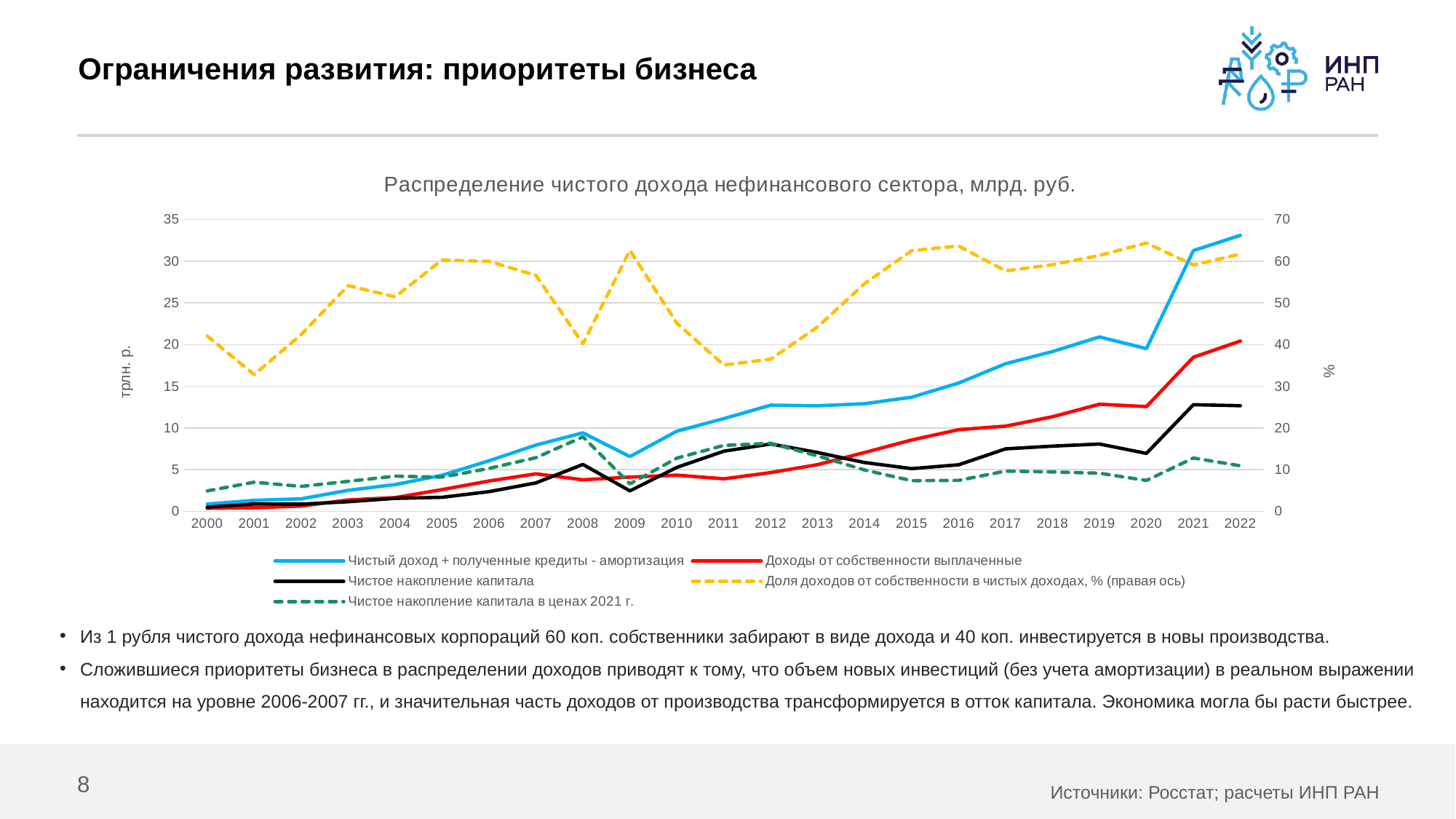

# Ограничения развития: приоритеты бизнеса

### Chart: Распределение чистого дохода нефинансового сектора, млрд. руб.

| Category | Чистый доход + полученные кредиты - амортизация | Доходы от собственности выплаченные | Чистое накопление капитала | Доля доходов от собственности в чистых доходах, % (правая ось) | Чистое накопление капитала в ценах 2021 г. |
|---|---|---|---|---|---|
| 2000 | 0.874663 | 0.368096 | 0.506567 | 42.084322762023774 | 4.9030107389528315 |
| 2001 | 1.324971 | 0.434812 | 0.890159 | 32.816718252701385 | 6.993310791735876 |
| 2002 | 1.50244 | 0.637591 | 0.864849 | 42.43703575517159 | 5.986316412741231 |
| 2003 | 2.524009 | 1.3674 | 1.156609 | 54.17571807390544 | 7.205960696759854 |
| 2004 | 3.216374 | 1.655214 | 1.56116 | 51.46211230410394 | 8.450402850704359 |
| 2005 | 4.335771 | 2.614253 | 1.688896 | 60.29499712969157 | 8.213679277479219 |
| 2006 | 6.069534 | 3.641493 | 2.366156 | 59.99625341912575 | 10.311314024774525 |
| 2007 | 7.953291 | 4.502203 | 3.41771 | 56.60805067990093 | 12.883919840855208 |
| 2008 | 9.41826 | 3.789101 | 5.629159 | 40.23143340701998 | 17.892524962692384 |
| 2009 | 6.569952 | 4.115128 | 2.454824 | 62.63558698754573 | 6.595743101819231 |
| 2010 | 9.622232 | 4.344066 | 5.278166 | 45.14613657205521 | 12.776251060774676 |
| 2011 | 11.124588 | 3.905686 | 7.218902 | 35.10859008890936 | 15.827869660022847 |
| 2012 | 12.740656 | 4.654927 | 8.085729 | 36.536007251117994 | 16.31880649663194 |
| 2013 | 12.667952 | 5.610663 | 7.057289 | 44.290213603588015 | 13.299675775799471 |
| 2014 | 12.917715 | 7.063176 | 5.854539 | 54.67821514873181 | 9.9138742468988 |
| 2015 | 13.693508 | 8.565311 | 5.128197 | 62.55015880517979 | 7.369625622821929 |
| 2016 | 15.391683 | 9.801735 | 5.589948 | 63.68202229736671 | 7.428565815692821 |
| 2017 | 17.715339 | 10.222226 | 7.493113 | 57.702683533179915 | 9.663625807027616 |
| 2018 | 19.178419 | 11.353268 | 7.825151 | 59.198143496604175 | 9.458620549166465 |
| 2019 | 20.93164 | 12.853742 | 8.077898 | 61.40819352903068 | 9.15841348599173 |
| 2020 | 19.525103 | 12.572045 | 6.953058 | 64.38913536077119 | 7.416161989379102 |
| 2021 | 31.291988 | 18.496924 | 12.795064 | 59.11073467112412 | 12.795064 |
| 2022 | 33.113692 | 20.439254 | 12.674438 | 61.72447940869897 | 10.930613718031797 |
Из 1 рубля чистого дохода нефинансовых корпораций 60 коп. собственники забирают в виде дохода и 40 коп. инвестируется в новы производства.
Сложившиеся приоритеты бизнеса в распределении доходов приводят к тому, что объем новых инвестиций (без учета амортизации) в реальном выражении находится на уровне 2006-2007 гг., и значительная часть доходов от производства трансформируется в отток капитала. Экономика могла бы расти быстрее.

8
Источники: Росстат; расчеты ИНП РАН